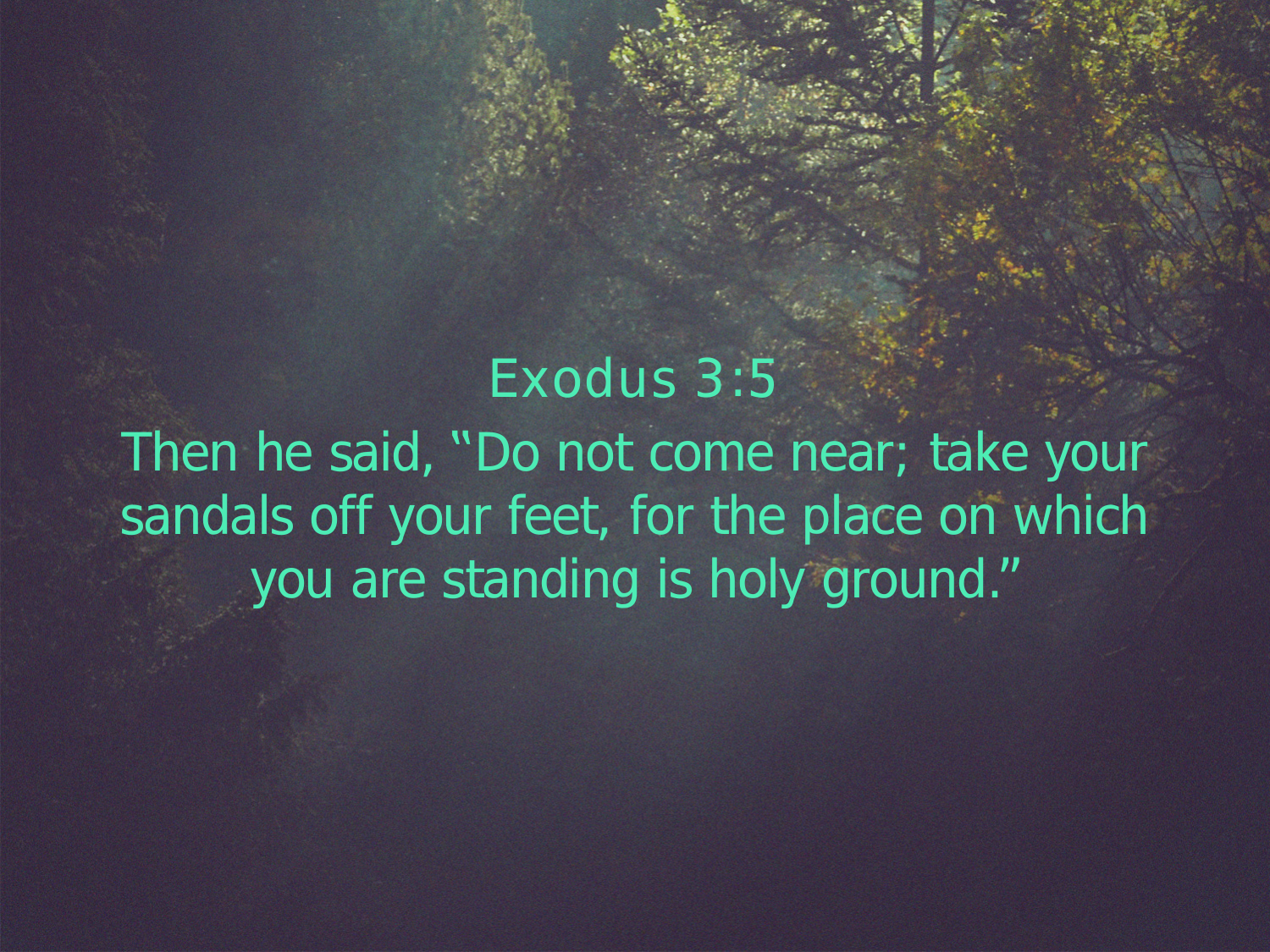

Exodus 3:5
Then he said, “Do not come near; take your sandals off your feet, for the place on which you are standing is holy ground.”